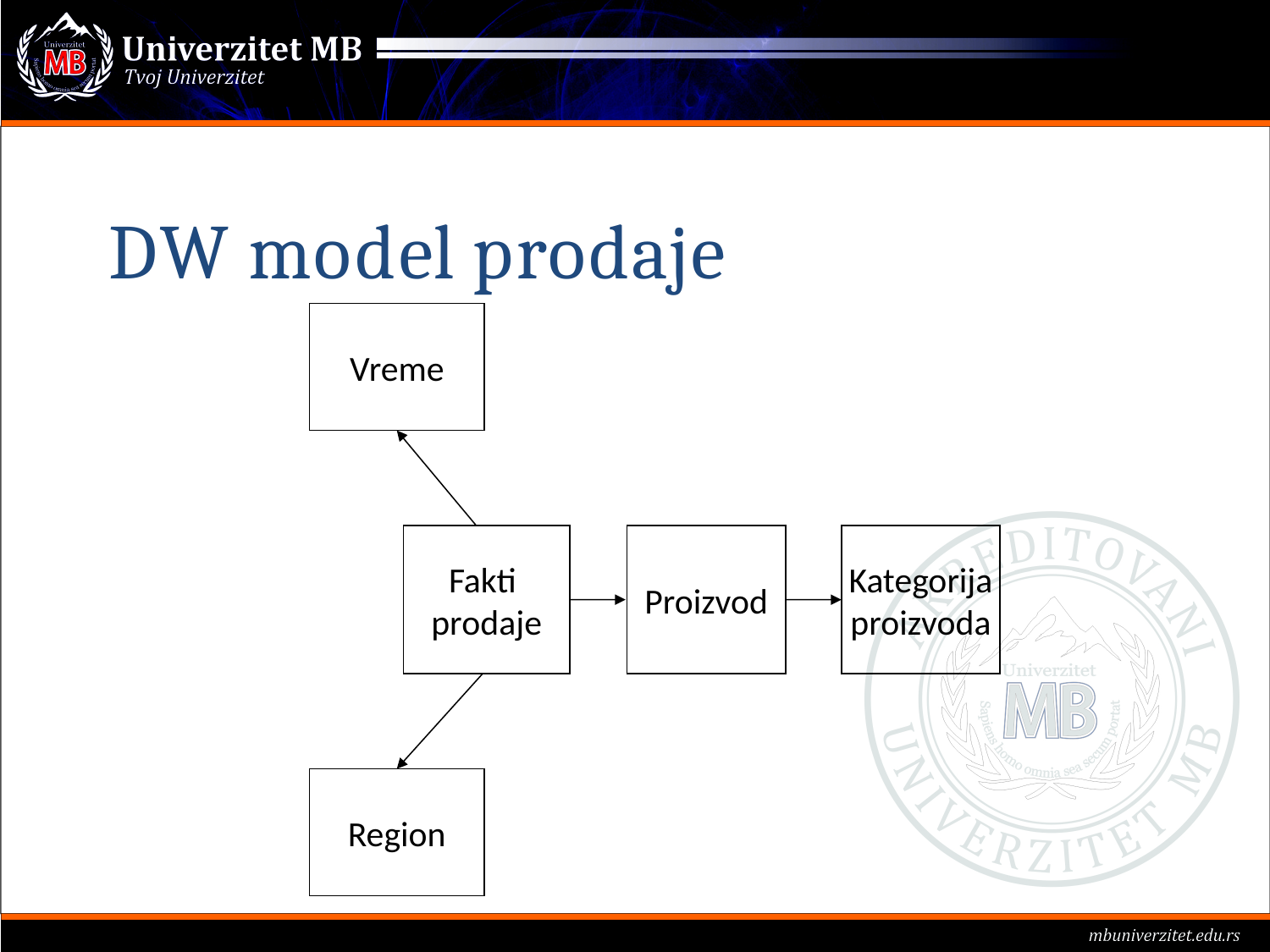

# DW model prodaje
Vreme

Fakti
prodaje
Proizvod
Kategorija
proizvoda

Region